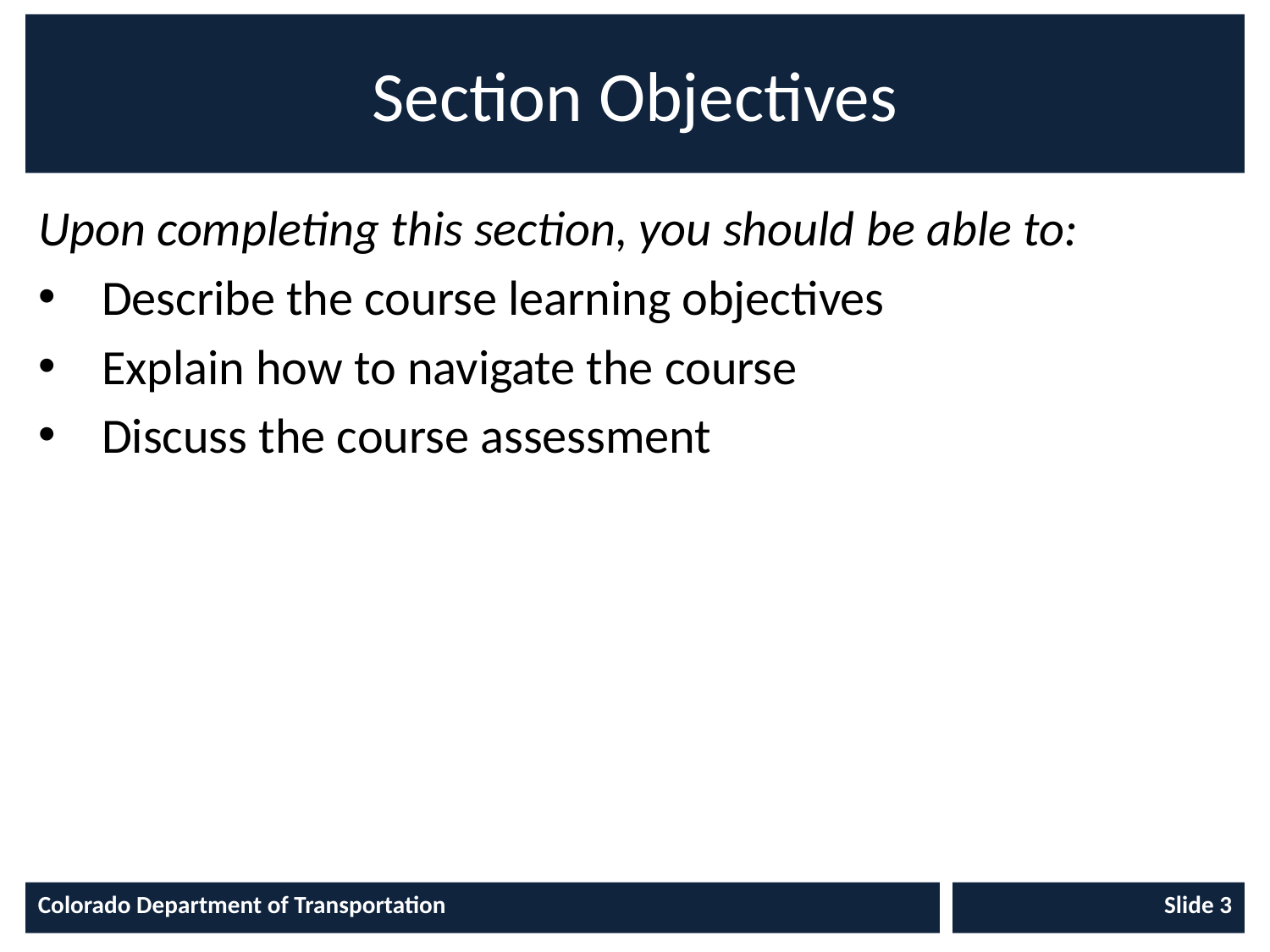

# Section Objectives
Upon completing this section, you should be able to:
Describe the course learning objectives
Explain how to navigate the course
Discuss the course assessment

Colorado Department of Transportation
Slide 3